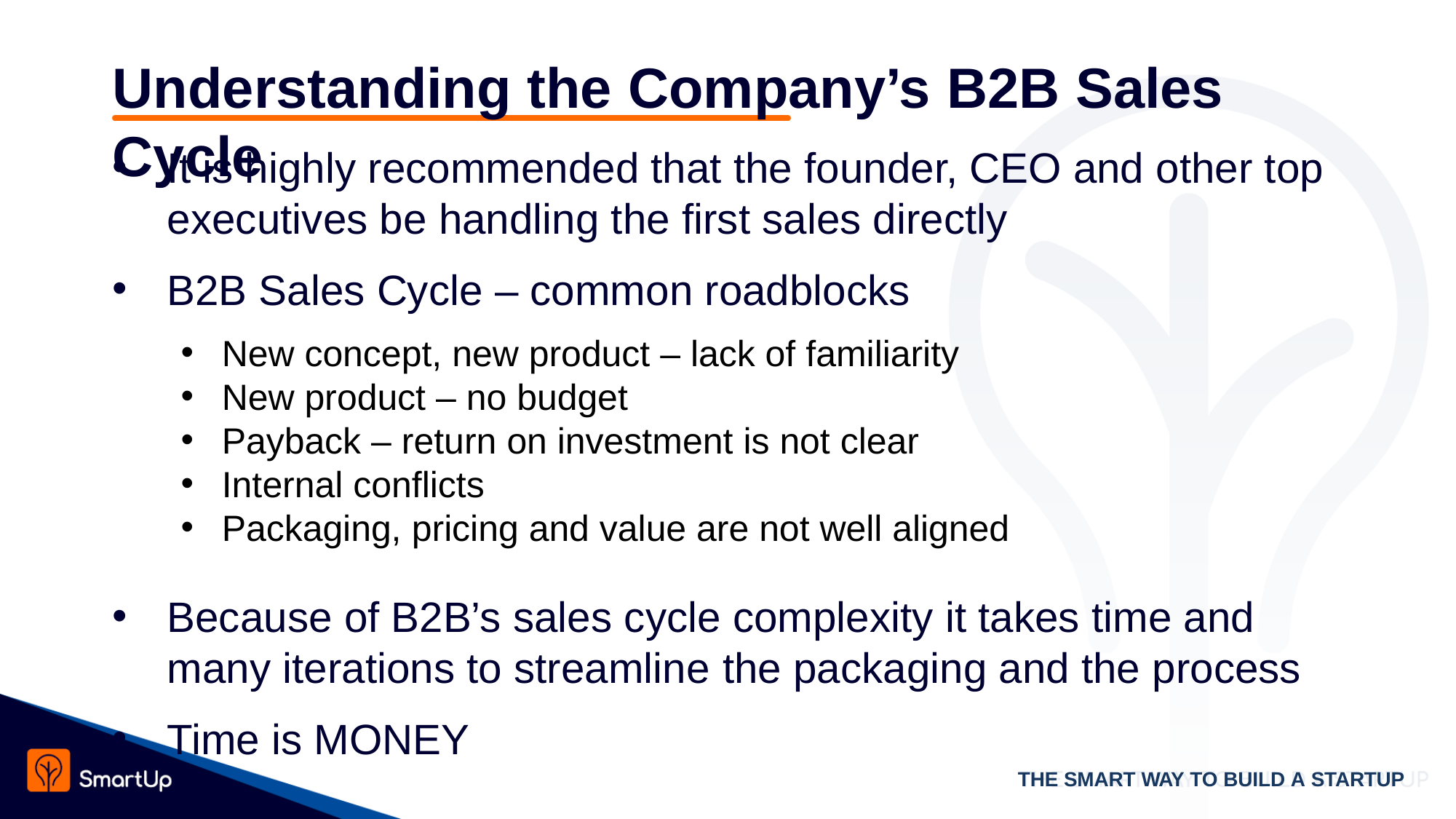

# Understanding the Company’s B2B Sales Cycle
It is highly recommended that the founder, CEO and other top executives be handling the first sales directly
B2B Sales Cycle – common roadblocks

New concept, new product – lack of familiarity
New product – no budget
Payback – return on investment is not clear
Internal conflicts
Packaging, pricing and value are not well aligned

Because of B2B’s sales cycle complexity it takes time and many iterations to streamline the packaging and the process
Time is MONEY
THE SMART WAY TO BUILD A STARTUP